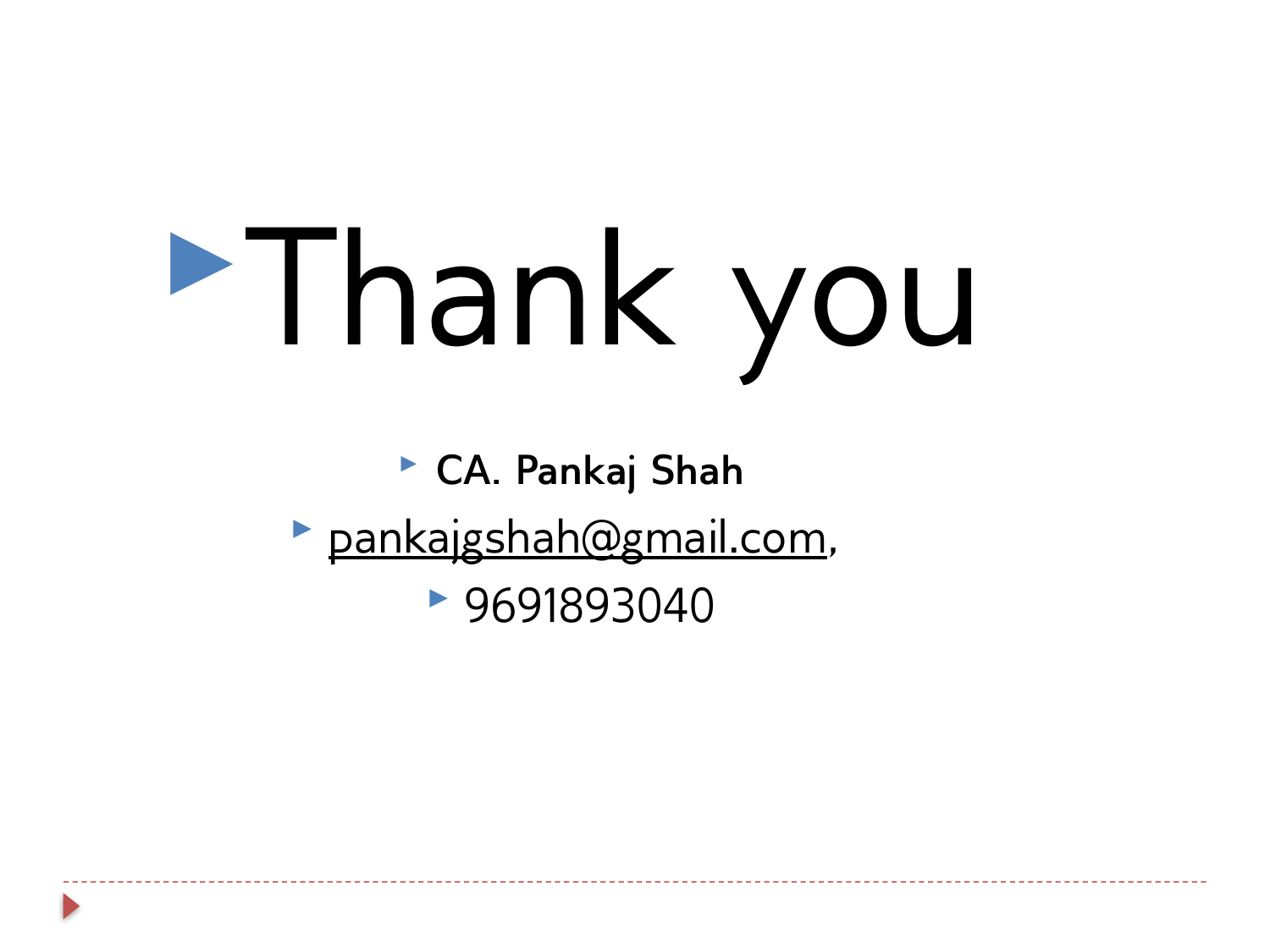

Thank you

CA. Pankaj Shah
pankajgshah@gmail.com,
9691893040